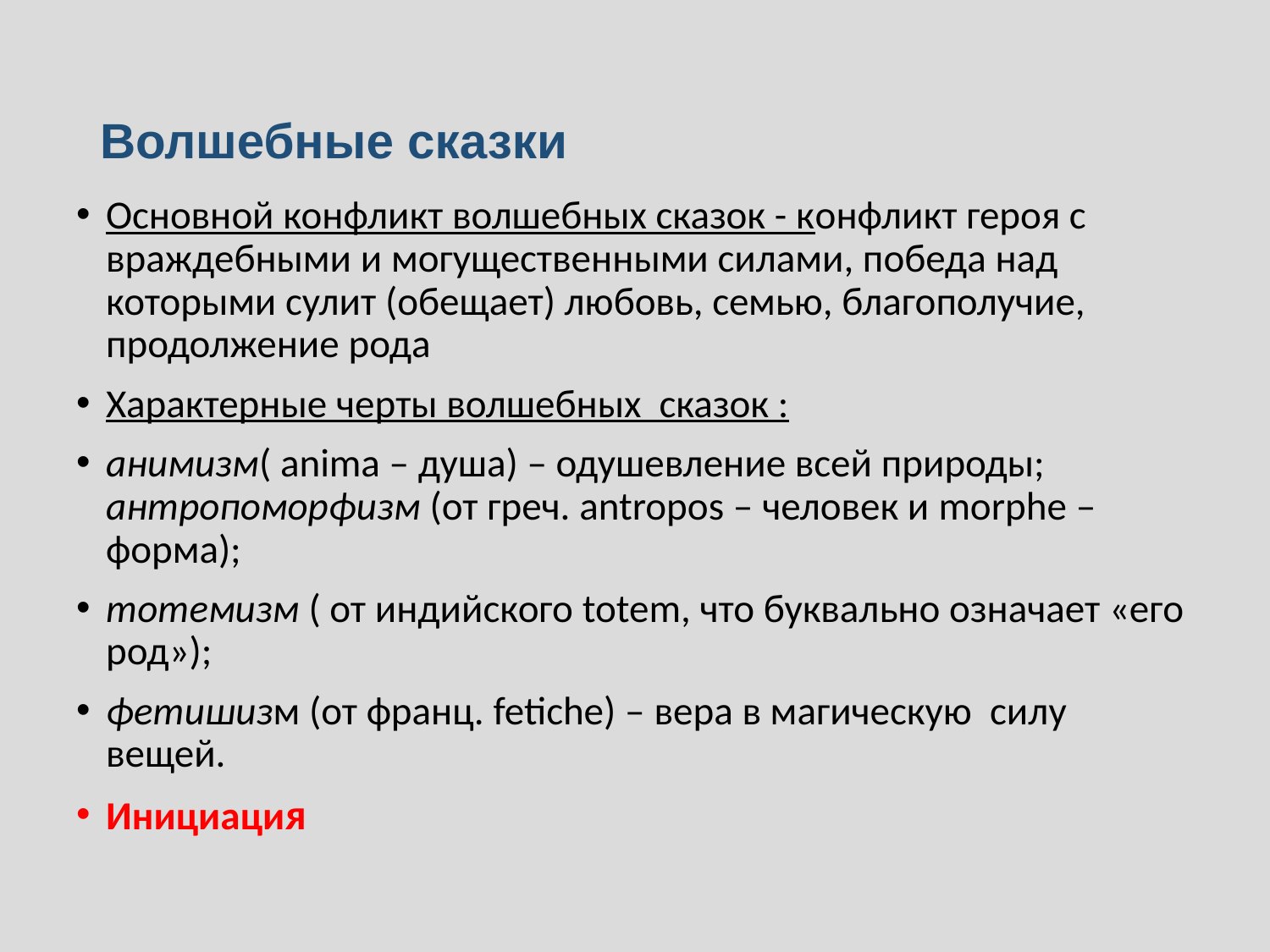

# Волшебные сказки
Основной конфликт волшебных сказок - конфликт героя с враждебными и могущественными силами, победа над которыми сулит (обещает) любовь, семью, благополучие, продолжение рода
Характерные черты волшебных  сказок :
анимизм( anima – душа) – одушевление всей природы; антропоморфизм (от греч. antropos – человек и morphe – форма);
тотемизм ( от индийского totem, что буквально означает «его род»);
фетишизм (от франц. fetiche) – вера в магическую  силу вещей.
Инициация